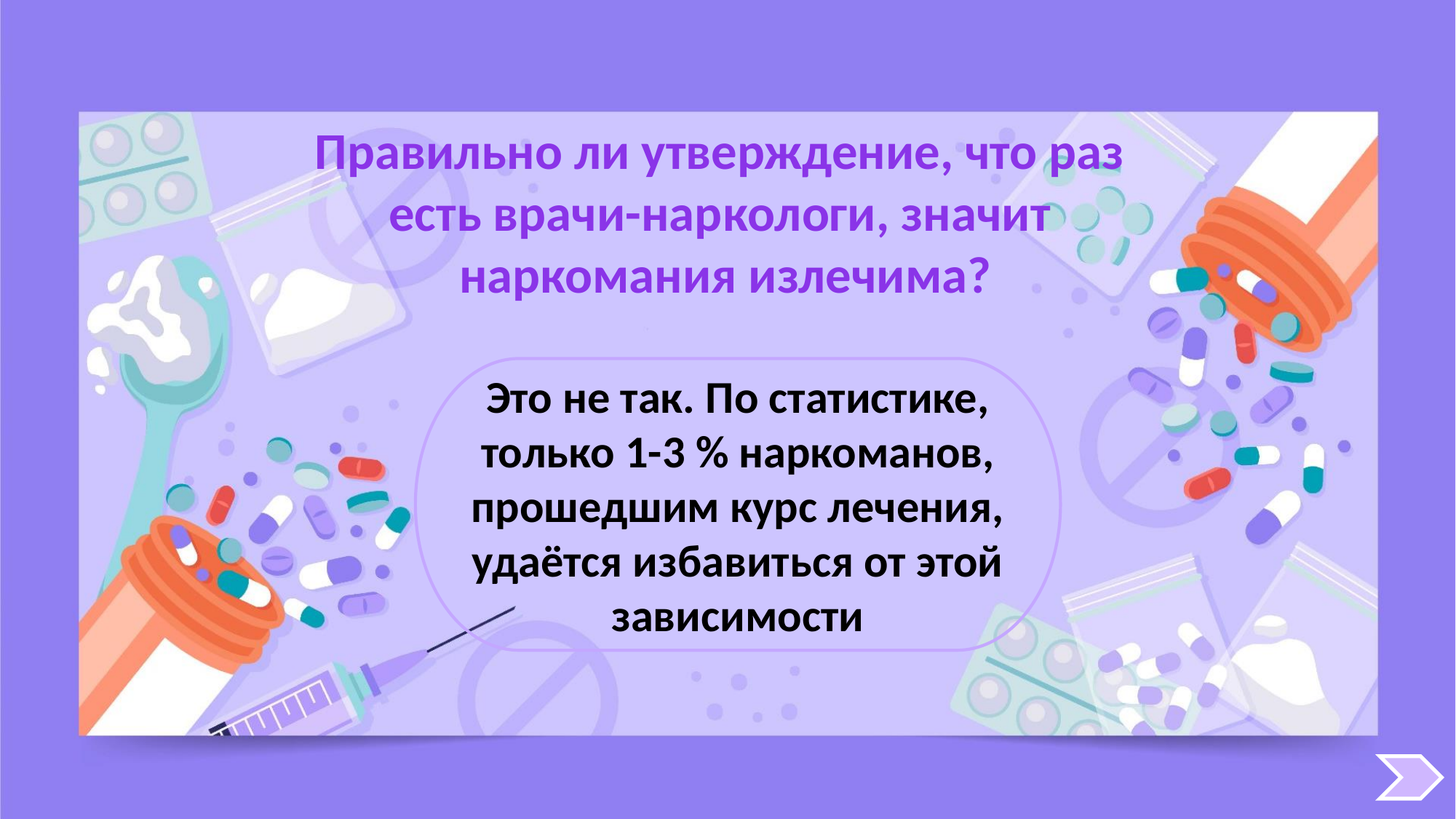

Правильно ли утверждение, что раз
есть врачи-нар­кологи, значит
наркомания излечима?
Это не так. По статистике, только 1-3 % наркоманов, прошедшим курс лечения, удаётся избавиться от этой зависимости